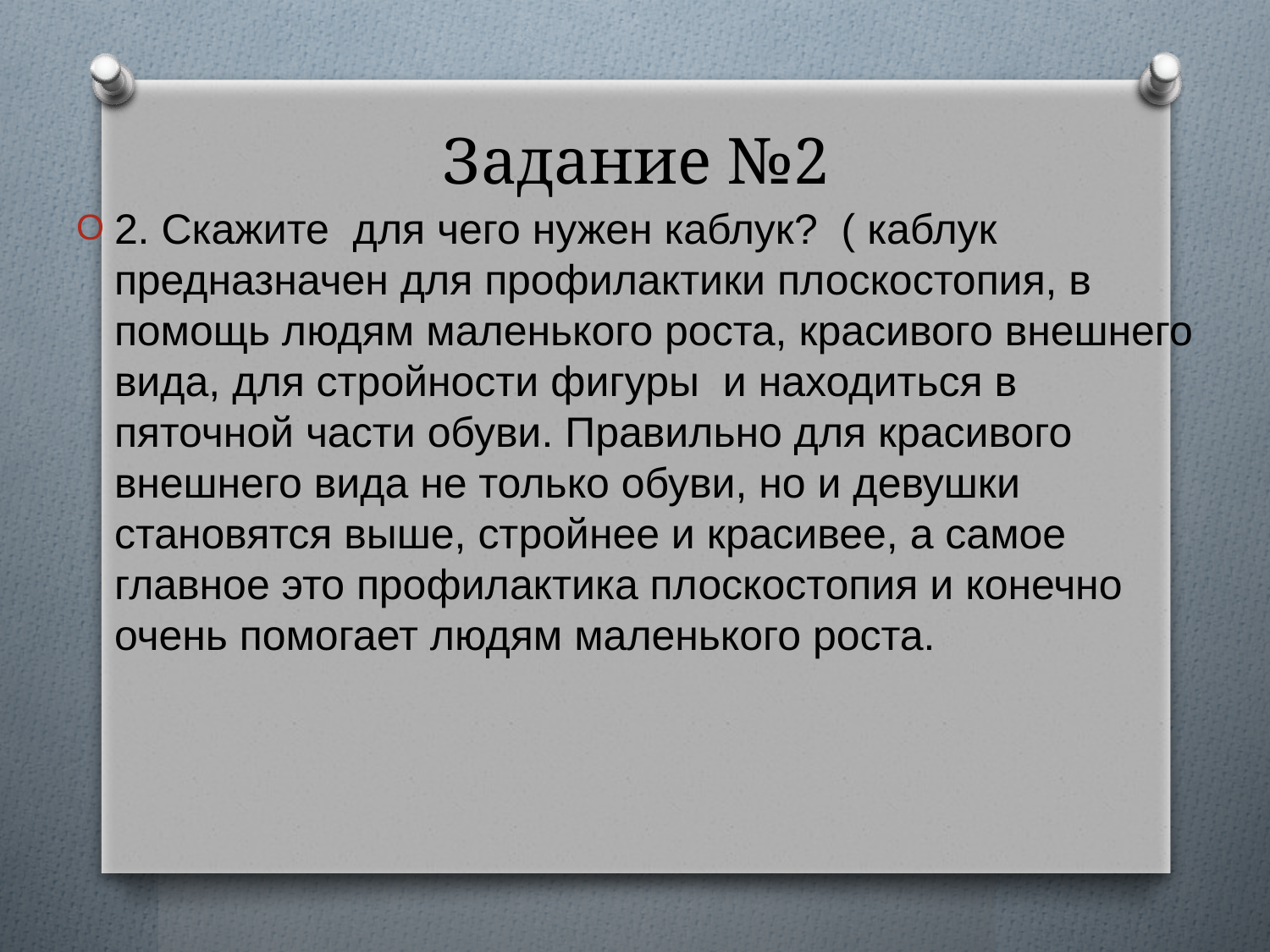

# Задание №2

2. Скажите  для чего нужен каблук?  ( каблук предназначен для профилактики плоскостопия, в помощь людям маленького роста, красивого внешнего вида, для стройности фигуры  и находиться в пяточной части обуви. Правильно для красивого внешнего вида не только обуви, но и девушки становятся выше, стройнее и красивее, а самое главное это профилактика плоскостопия и конечно очень помогает людям маленького роста.